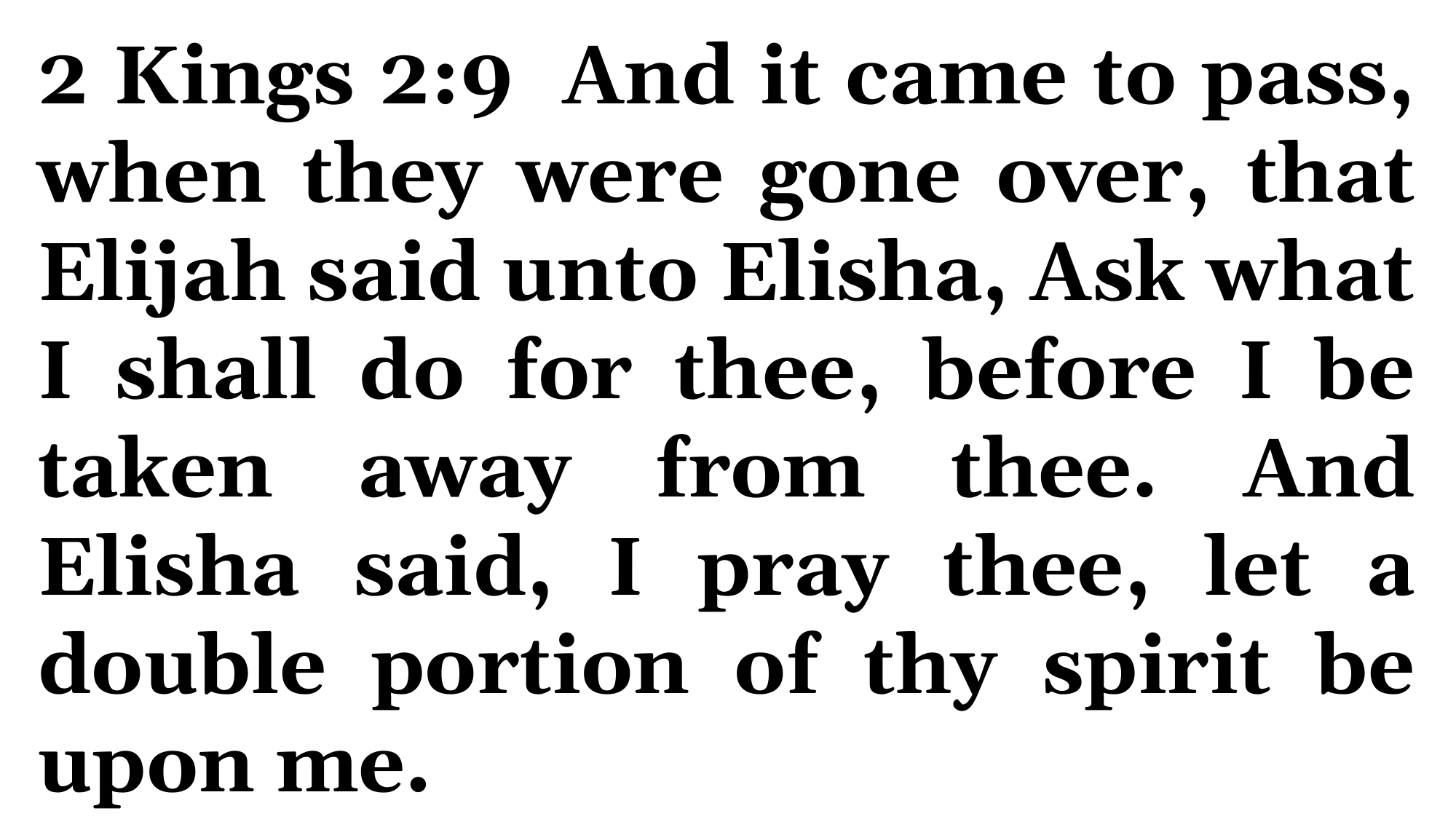

2 Kings 2:9  And it came to pass, when they were gone over, that Elijah said unto Elisha, Ask what I shall do for thee, before I be taken away from thee. And Elisha said, I pray thee, let a double portion of thy spirit be upon me.